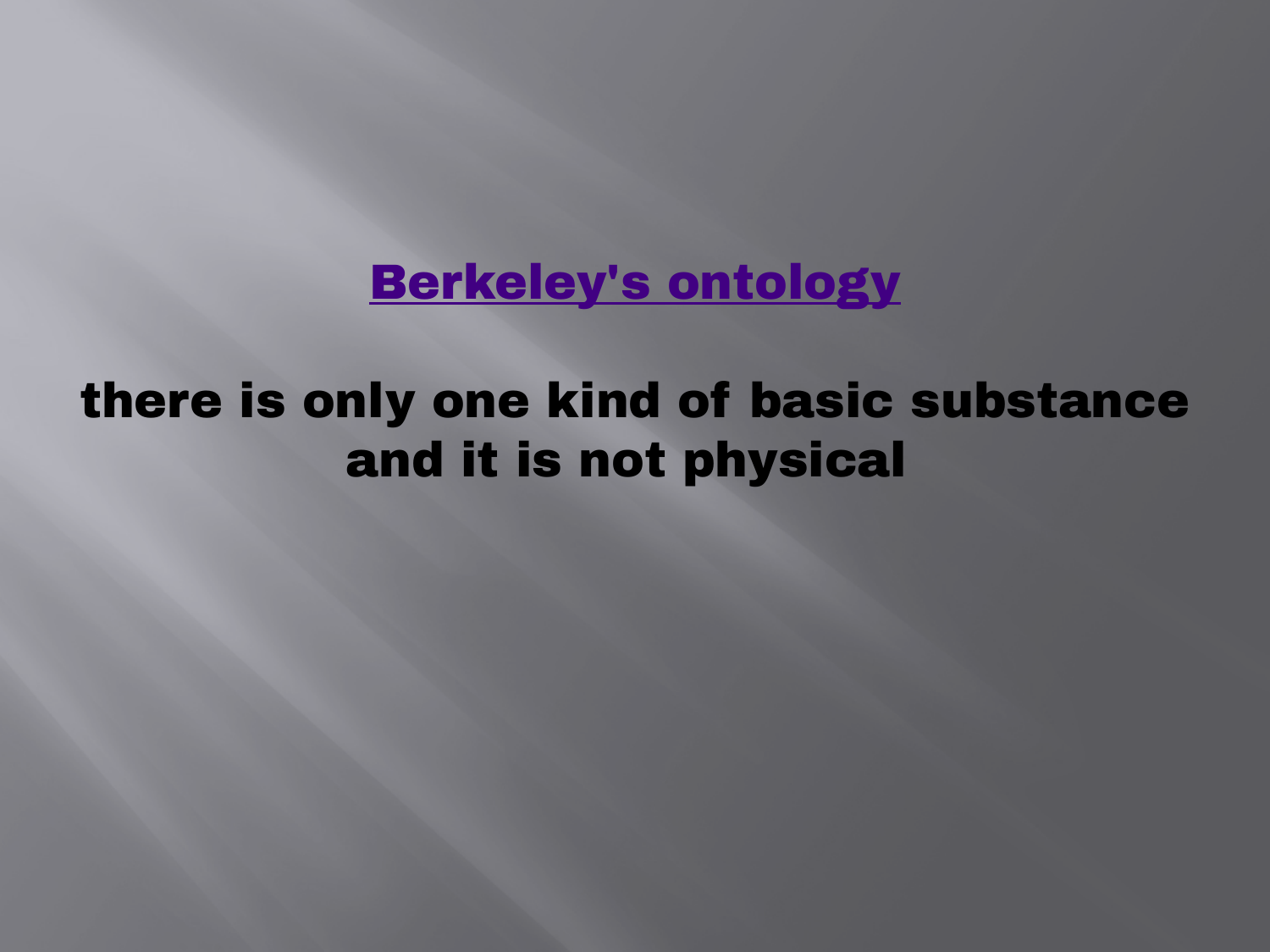

# Berkeley's ontology there is only one kind of basic substance and it is not physical